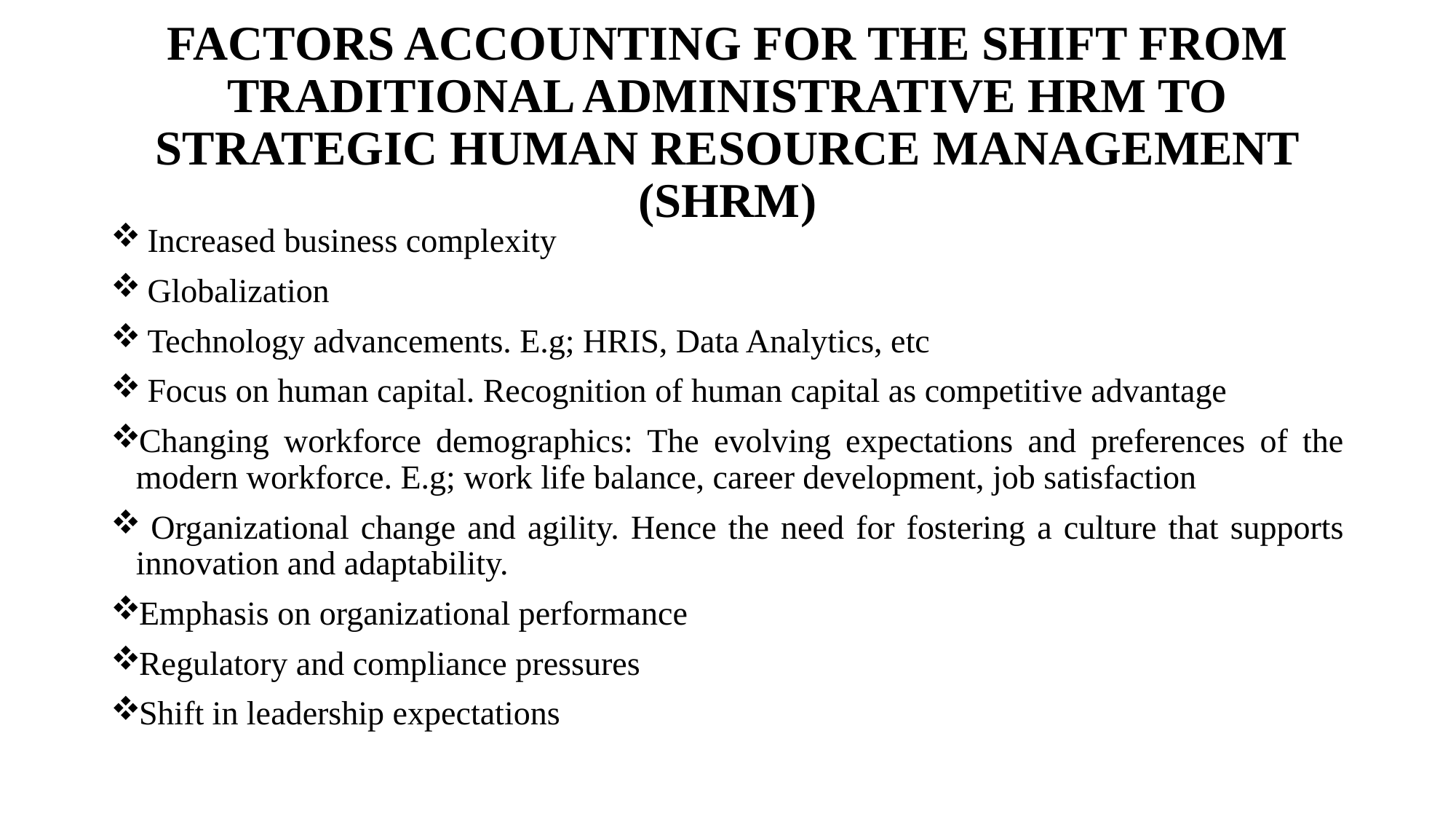

# FACTORS ACCOUNTING FOR THE SHIFT FROM TRADITIONAL ADMINISTRATIVE HRM TO STRATEGIC HUMAN RESOURCE MANAGEMENT (SHRM)
 Increased business complexity
 Globalization
 Technology advancements. E.g; HRIS, Data Analytics, etc
 Focus on human capital. Recognition of human capital as competitive advantage
Changing workforce demographics: The evolving expectations and preferences of the modern workforce. E.g; work life balance, career development, job satisfaction
 Organizational change and agility. Hence the need for fostering a culture that supports innovation and adaptability.
Emphasis on organizational performance
Regulatory and compliance pressures
Shift in leadership expectations